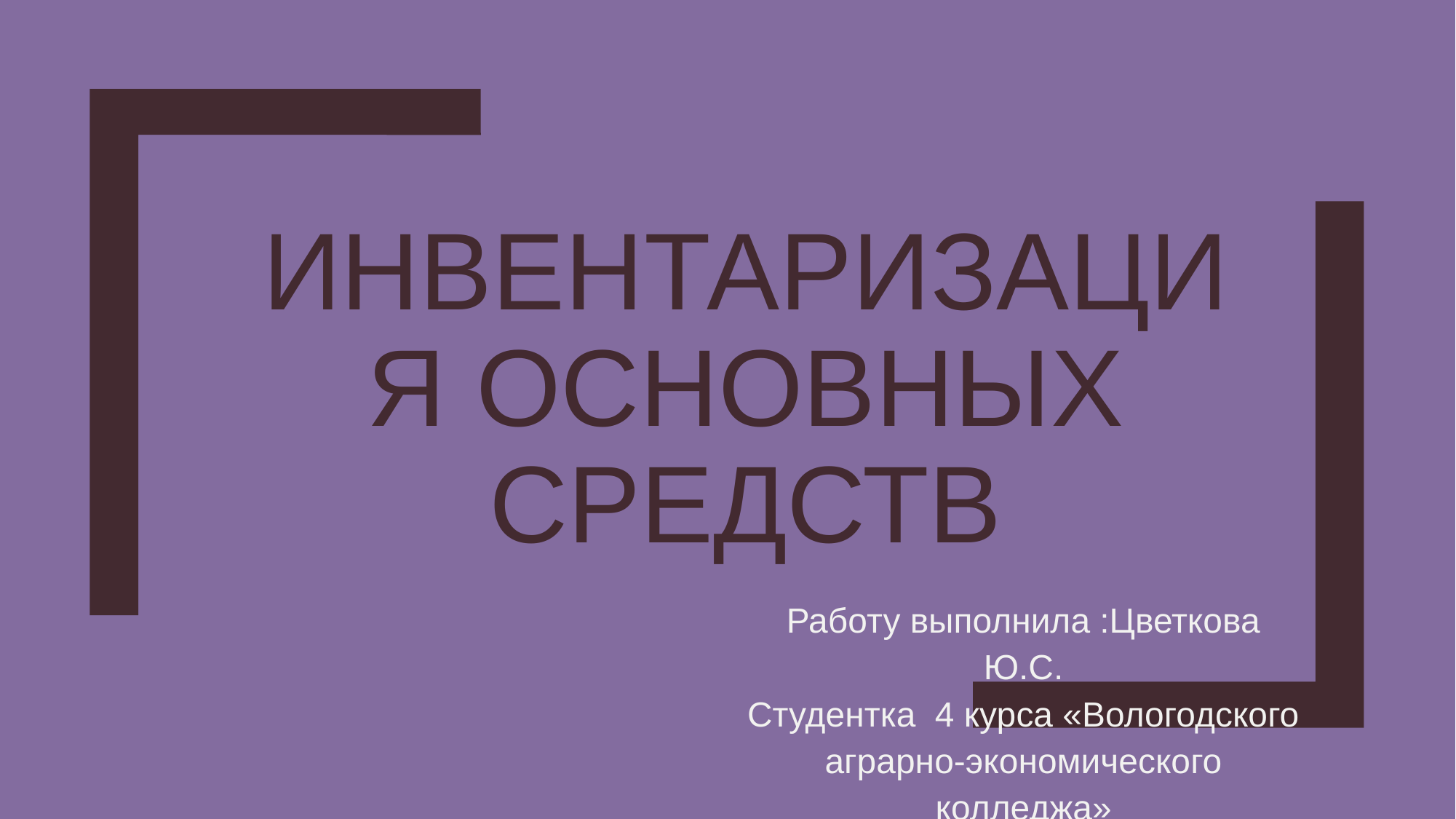

# Инвентаризация основных средств
Работу выполнила :Цветкова Ю.С.
Студентка  4 курса «Вологодского аграрно-экономического колледжа»